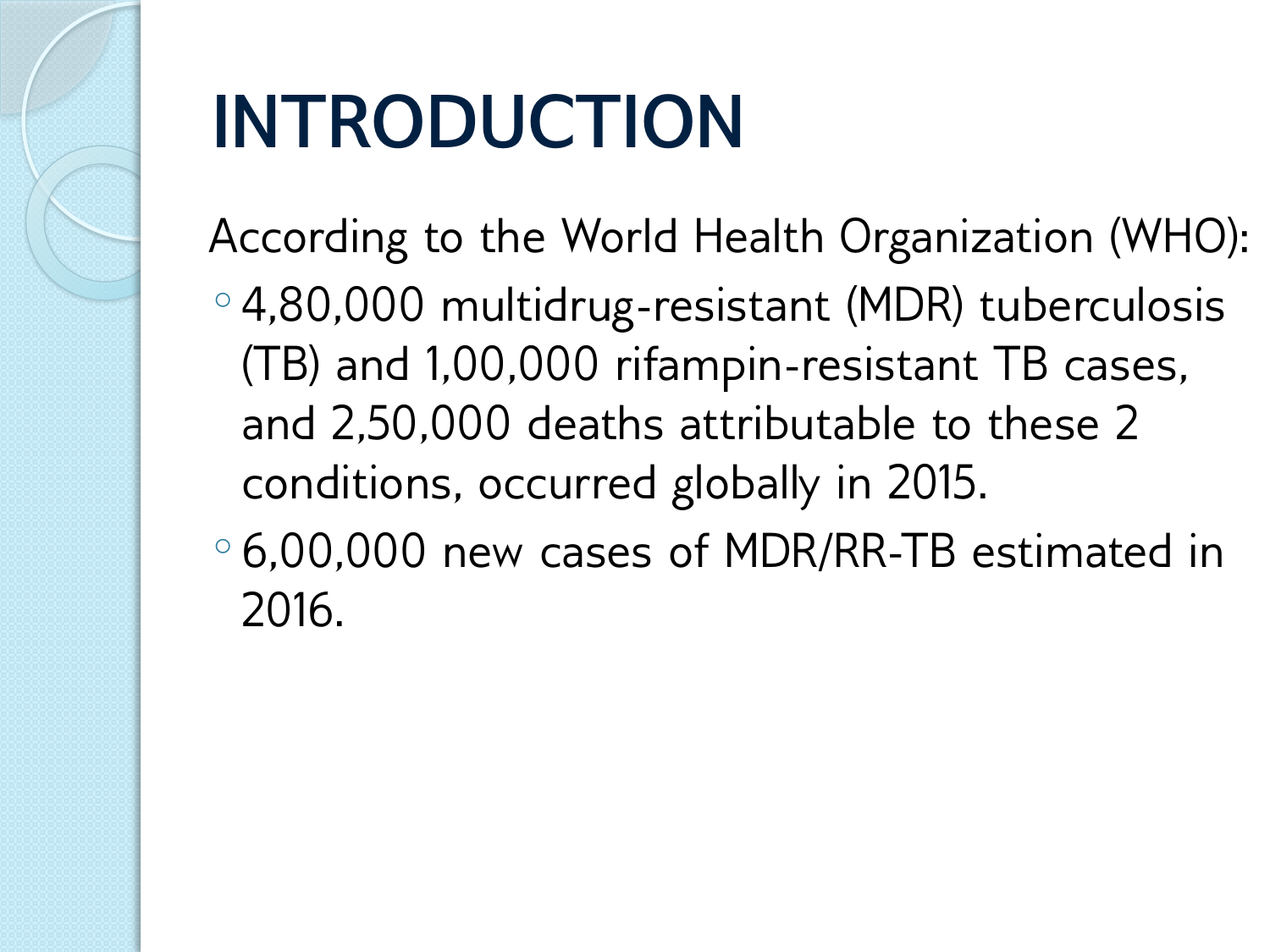

# INTRODUCTION
According to the World Health Organization (WHO):
4,80,000 multidrug-resistant (MDR) tuberculosis (TB) and 1,00,000 rifampin-resistant TB cases, and 2,50,000 deaths attributable to these 2 conditions, occurred globally in 2015.
6,00,000 new cases of MDR/RR-TB estimated in 2016.